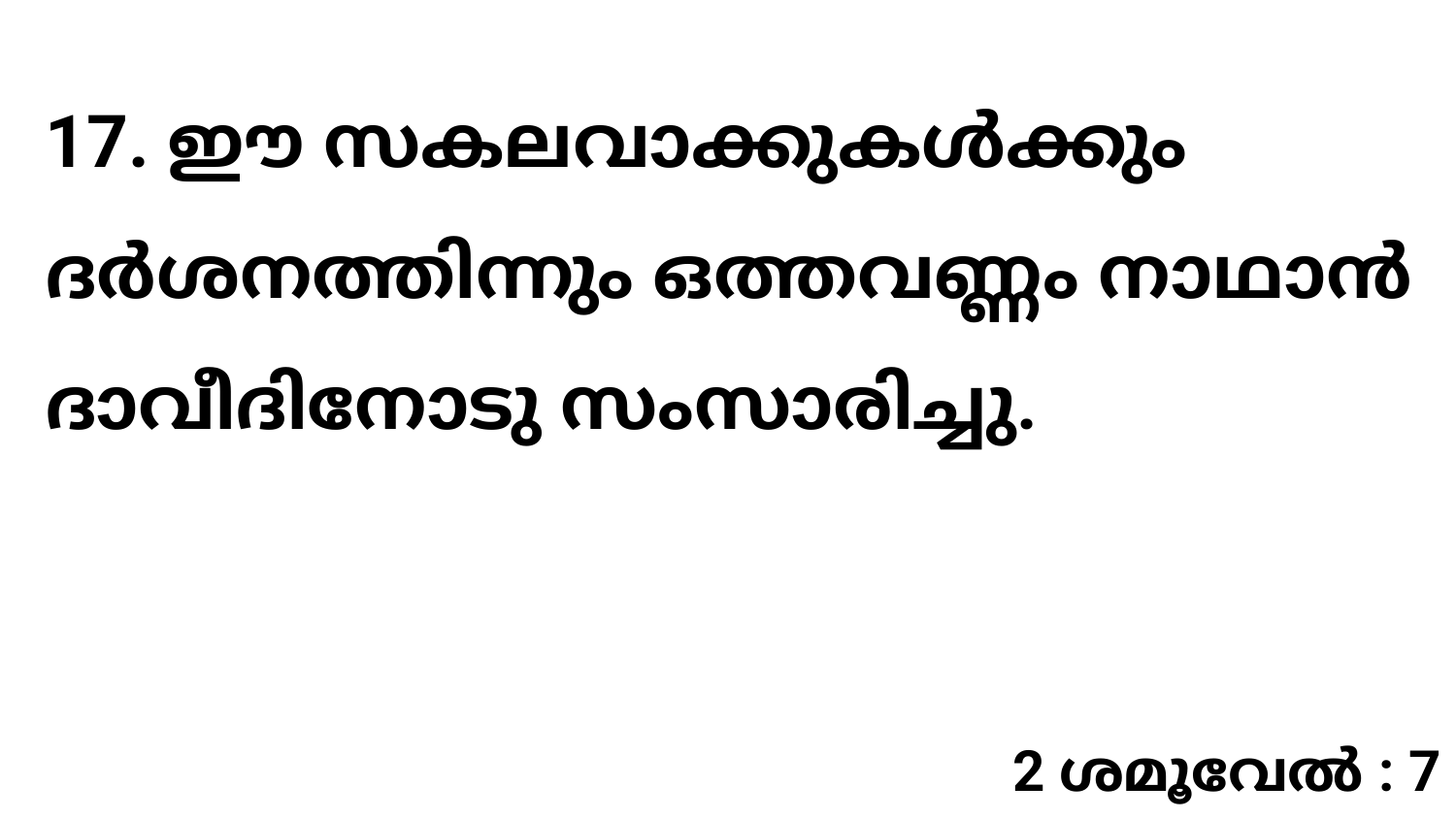

17. ഈ സകലവാക്കുകൾക്കും ദർശനത്തിന്നും ഒത്തവണ്ണം നാഥാൻ ദാവീദിനോടു സംസാരിച്ചു.
2 ശമൂവേൽ : 7